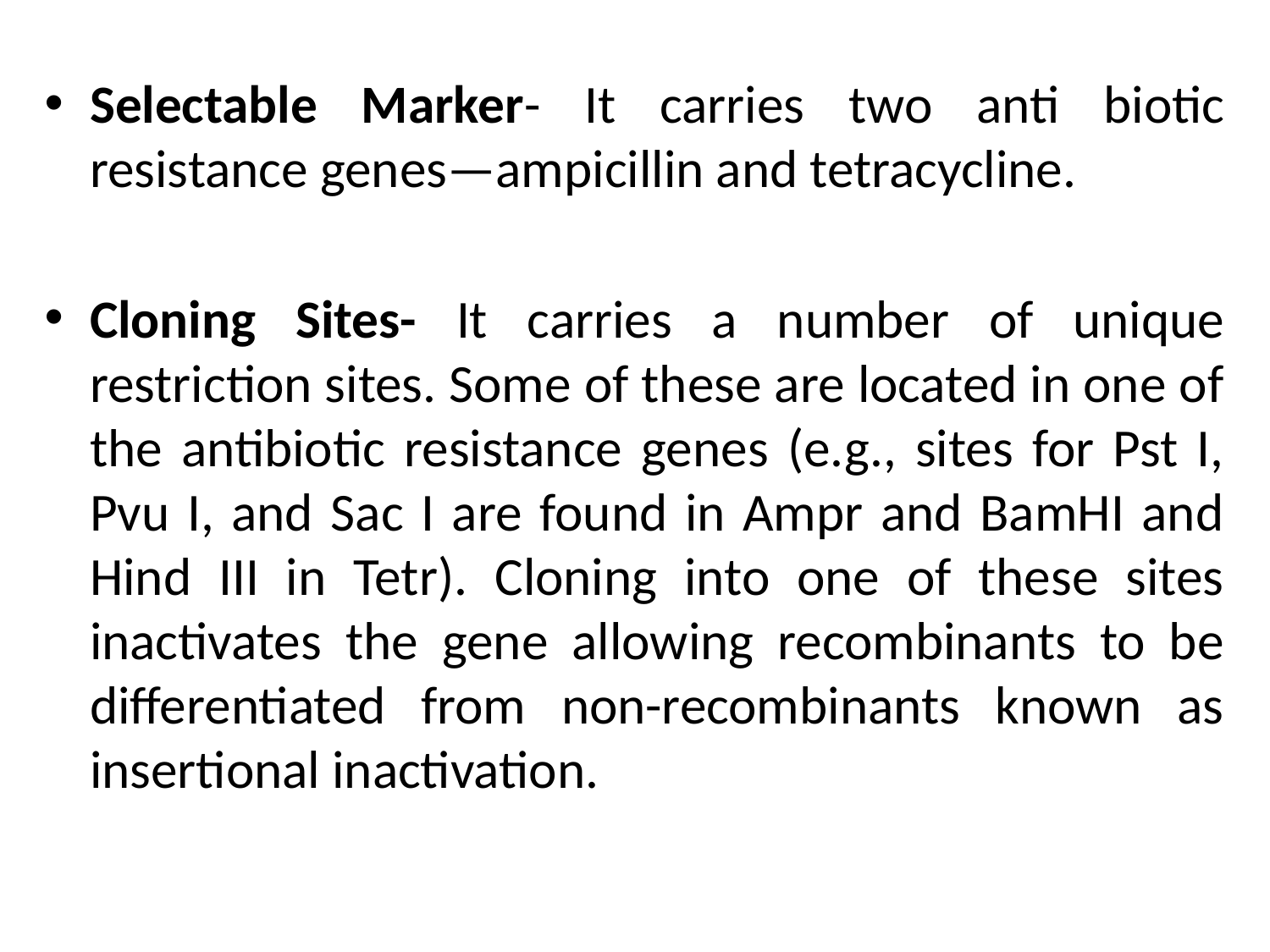

Selectable Marker- It carries two anti biotic resistance genes—ampicillin and tetracycline.

Cloning Sites- It carries a number of unique restriction sites. Some of these are located in one of the antibiotic resistance genes (e.g., sites for Pst I, Pvu I, and Sac I are found in Ampr and BamHI and Hind III in Tetr). Cloning into one of these sites inactivates the gene allowing recombinants to be differentiated from non-recombinants known as insertional inactivation.